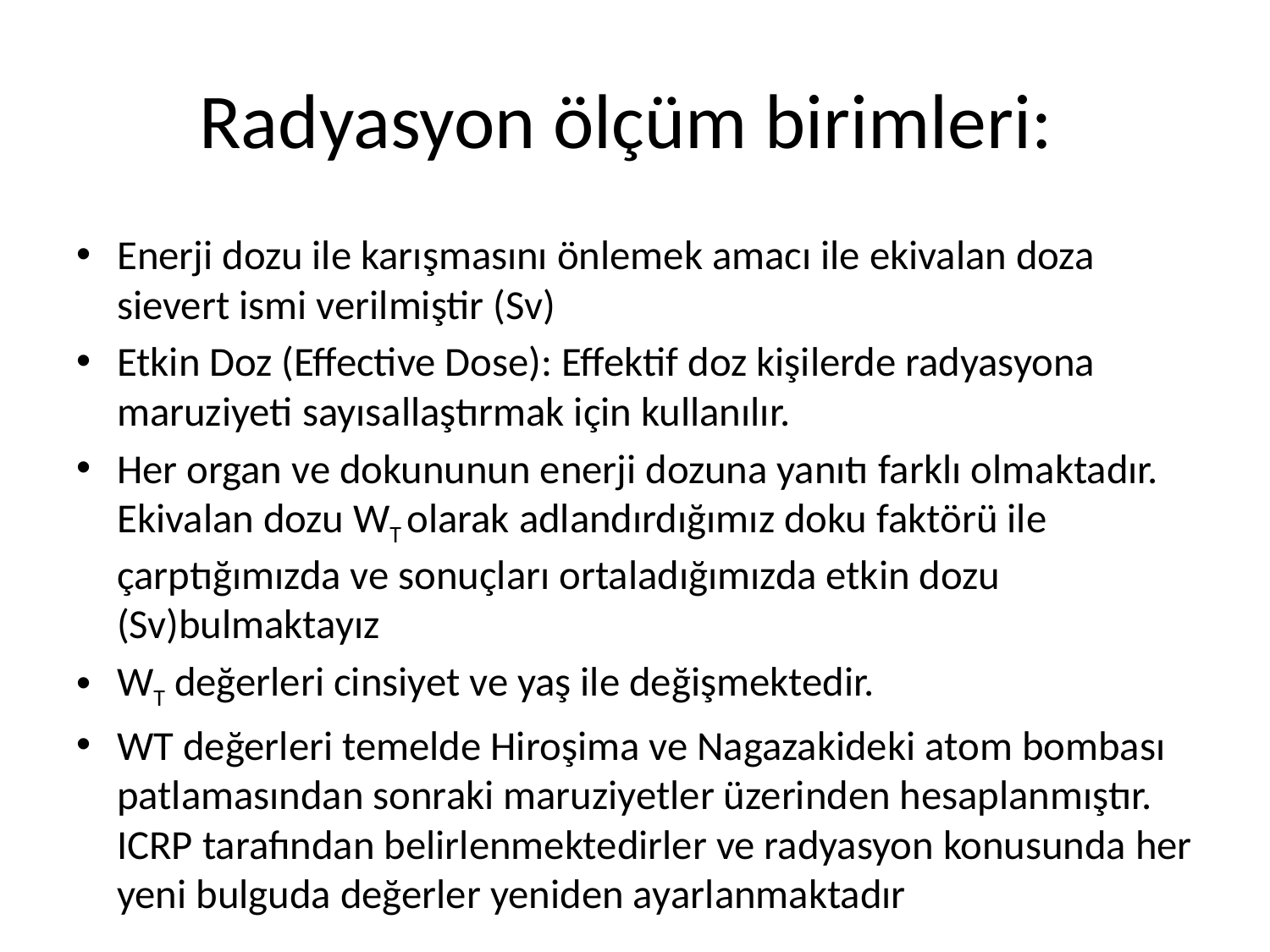

# Radyasyon ölçüm birimleri:
Enerji dozu ile karışmasını önlemek amacı ile ekivalan doza sievert ismi verilmiştir (Sv)
Etkin Doz (Effective Dose): Effektif doz kişilerde radyasyona maruziyeti sayısallaştırmak için kullanılır.
Her organ ve dokununun enerji dozuna yanıtı farklı olmaktadır. Ekivalan dozu WT olarak adlandırdığımız doku faktörü ile çarptığımızda ve sonuçları ortaladığımızda etkin dozu (Sv)bulmaktayız
WT değerleri cinsiyet ve yaş ile değişmektedir.
WT değerleri temelde Hiroşima ve Nagazakideki atom bombası patlamasından sonraki maruziyetler üzerinden hesaplanmıştır. ICRP tarafından belirlenmektedirler ve radyasyon konusunda her yeni bulguda değerler yeniden ayarlanmaktadır